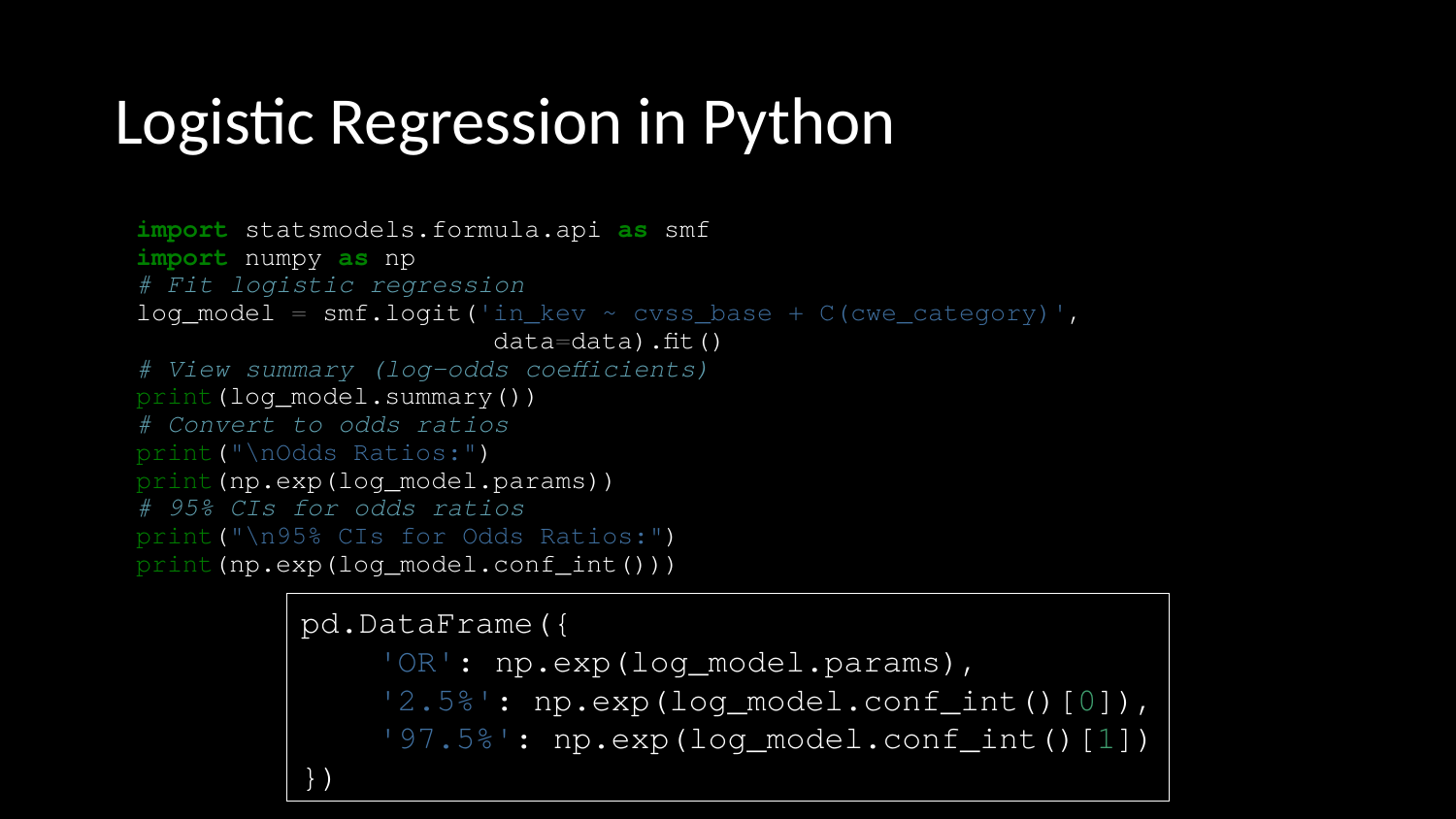

# Logistic Regression in Python
import statsmodels.formula.api as smf
import numpy as np
# Fit logistic regression
log_model = smf.logit('in_kev ~ cvss_base + C(cwe_category)',
                       data=data).fit()
# View summary (log-odds coefficients)
print(log_model.summary())
# Convert to odds ratios
print("\nOdds Ratios:")
print(np.exp(log_model.params))
# 95% CIs for odds ratios
print("\n95% CIs for Odds Ratios:")
print(np.exp(log_model.conf_int()))
pd.DataFrame({
    'OR': np.exp(log_model.params),
    '2.5%': np.exp(log_model.conf_int()[0]),
    '97.5%': np.exp(log_model.conf_int()[1])
})